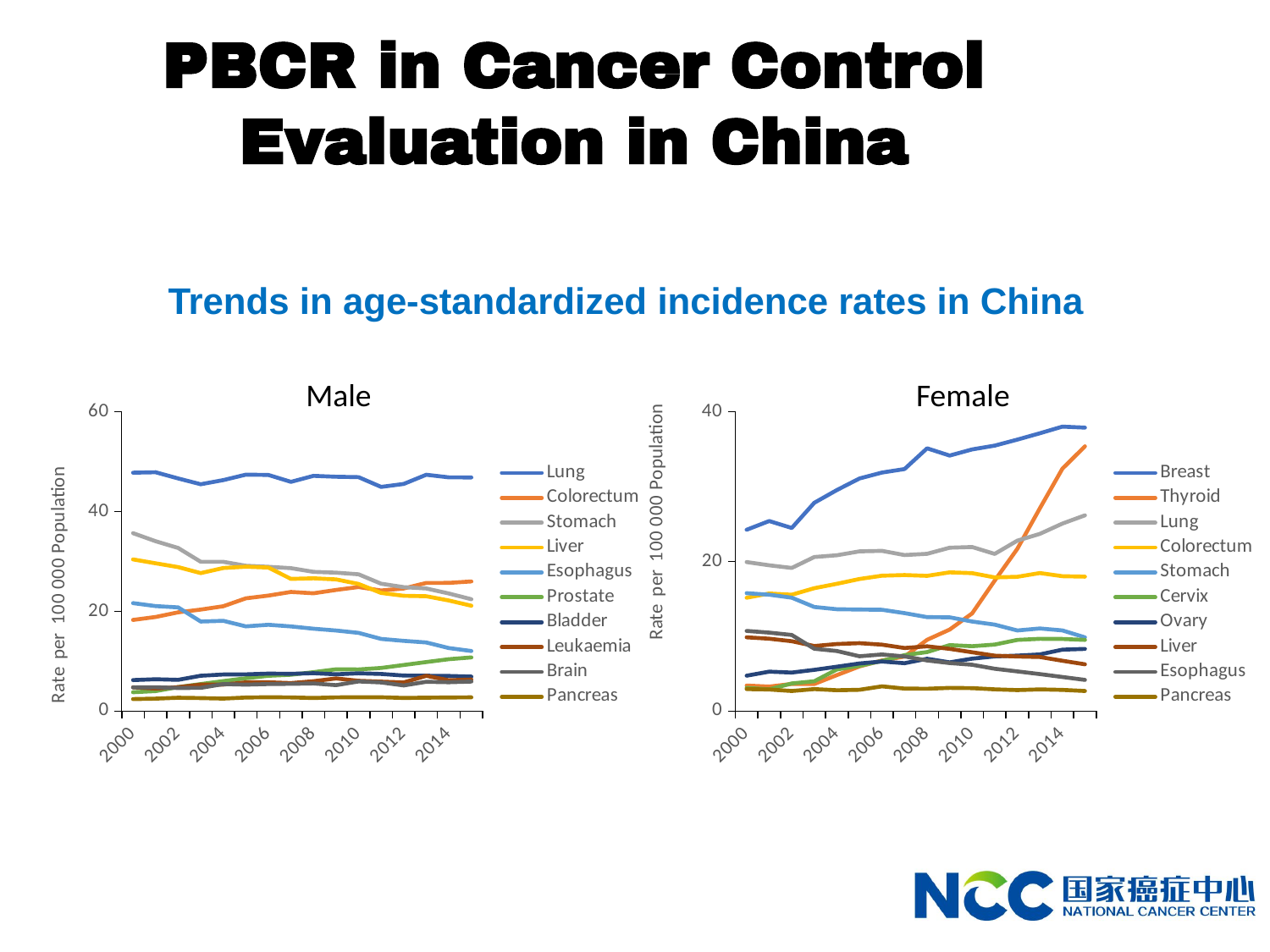

PBCR in Cancer Control Evaluation in China
Trends in age-standardized incidence rates in China
Male
Female

### Chart

| Category | Lung | Colorectum | Stomach | Liver | Esophagus | Prostate | Bladder | Leukaemia | Brain | Pancreas |
|---|---|---|---|---|---|---|---|---|---|---|
| 2000 | 47.8148 | 18.2832 | 35.6951 | 30.4315 | 21.6551 | 3.7855 | 6.22126 | 4.78013 | 4.74548 | 2.40986 |
| 2001 | 47.9044 | 18.8754 | 34.0816 | 29.6536 | 21.0566 | 4.009 | 6.3856 | 4.50904 | 4.78083 | 2.50369 |
| 2002 | 46.6655 | 19.8105 | 32.7262 | 28.8901 | 20.802 | 4.8112 | 6.26843 | 4.80826 | 4.63112 | 2.68476 |
| 2003 | 45.5045 | 20.3554 | 29.9629 | 27.6894 | 17.964 | 5.4121 | 7.08567 | 5.30384 | 4.66952 | 2.61399 |
| 2004 | 46.3367 | 21.0341 | 29.9525 | 28.7088 | 18.1074 | 6.021 | 7.34245 | 5.31788 | 5.41631 | 2.51498 |
| 2005 | 47.4228 | 22.6097 | 29.1541 | 28.9678 | 16.9876 | 6.585 | 7.37132 | 5.76811 | 5.30177 | 2.7219 |
| 2006 | 47.3721 | 23.169 | 28.9448 | 28.8006 | 17.3093 | 7.0779 | 7.52352 | 5.77668 | 5.42884 | 2.78224 |
| 2007 | 45.9867 | 23.8969 | 28.6774 | 26.5246 | 16.981 | 7.2944 | 7.4776 | 5.62202 | 5.47103 | 2.739 |
| 2008 | 47.1876 | 23.6252 | 27.9363 | 26.6414 | 16.5178 | 7.8114 | 7.59937 | 5.99404 | 5.55003 | 2.6268 |
| 2009 | 47.0113 | 24.301 | 27.776 | 26.4221 | 16.1622 | 8.379 | 7.37628 | 6.54487 | 5.20821 | 2.75056 |
| 2010 | 46.9283 | 24.8818 | 27.4476 | 25.5147 | 15.6853 | 8.3532 | 7.58395 | 6.0774 | 5.95257 | 2.78404 |
| 2011 | 44.972 | 24.1846 | 25.5571 | 23.6929 | 14.4797 | 8.6516 | 7.44625 | 5.91267 | 5.7465 | 2.77345 |
| 2012 | 45.5609 | 24.5909 | 24.8626 | 23.1211 | 14.0858 | 9.2489 | 7.12623 | 5.75223 | 5.14162 | 2.64398 |
| 2013 | 47.4103 | 25.7066 | 24.5853 | 23.0391 | 13.761 | 9.8363 | 7.09094 | 7.06848 | 5.88252 | 2.68764 |
| 2014 | 46.8904 | 25.7187 | 23.5825 | 22.1859 | 12.6381 | 10.4055 | 7.04682 | 6.18348 | 5.78784 | 2.73264 |
| 2015 | 46.8691 | 26.0085 | 22.43 | 21.1311 | 12.052 | 10.7684 | 6.91997 | 6.33104 | 5.9306 | 2.76486 |

### Chart

| Category | Breast | Thyroid | Lung | Colorectum | Stomach | Cervix | Ovary | Liver | Esophagus | Pancreas |
|---|---|---|---|---|---|---|---|---|---|---|
| 2000 | 24.2488 | 3.4204 | 19.9316 | 15.1594 | 15.7643 | 3.10404 | 4.73107 | 9.86752 | 10.7171 | 2.94311 |
| 2001 | 25.4214 | 3.2768 | 19.4972 | 15.726 | 15.5641 | 2.90348 | 5.27475 | 9.67878 | 10.4953 | 2.88677 |
| 2002 | 24.4872 | 3.6332 | 19.1447 | 15.556 | 15.1624 | 3.69522 | 5.1529 | 9.342 | 10.1804 | 2.69041 |
| 2003 | 27.8586 | 3.6216 | 20.6049 | 16.4334 | 13.92 | 3.99473 | 5.51496 | 8.70414 | 8.3324 | 2.94335 |
| 2004 | 29.563 | 4.8105 | 20.8387 | 17.0271 | 13.6215 | 5.57104 | 5.93512 | 8.96942 | 8.0326 | 2.78849 |
| 2005 | 31.1016 | 5.9666 | 21.3606 | 17.67 | 13.5779 | 6.04664 | 6.36887 | 9.08316 | 7.3331 | 2.85229 |
| 2006 | 31.9011 | 6.7719 | 21.4311 | 18.1115 | 13.5461 | 6.71095 | 6.6316 | 8.87966 | 7.5748 | 3.31274 |
| 2007 | 32.3651 | 7.294 | 20.8702 | 18.1928 | 13.0955 | 7.48354 | 6.40245 | 8.43425 | 7.3141 | 3.00741 |
| 2008 | 35.1392 | 9.53 | 21.034 | 18.0869 | 12.5624 | 7.89555 | 6.99871 | 8.66025 | 6.7689 | 2.98966 |
| 2009 | 34.174 | 10.8972 | 21.8515 | 18.5559 | 12.5384 | 8.82573 | 6.51967 | 8.32356 | 6.4209 | 3.10317 |
| 2010 | 34.9908 | 13.0675 | 21.9442 | 18.4518 | 11.9729 | 8.67259 | 7.01168 | 7.8684 | 6.1954 | 3.06821 |
| 2011 | 35.4978 | 17.4452 | 21.0249 | 17.8815 | 11.5591 | 8.89415 | 7.31243 | 7.41305 | 5.6597 | 2.91008 |
| 2012 | 36.3038 | 21.6993 | 22.7898 | 17.9645 | 10.7814 | 9.51696 | 7.41772 | 7.30001 | 5.3057 | 2.80722 |
| 2013 | 37.1483 | 27.1131 | 23.7007 | 18.4647 | 11.0482 | 9.66337 | 7.58263 | 7.22915 | 4.9447 | 2.90047 |
| 2014 | 38.0408 | 32.4116 | 25.077 | 18.0452 | 10.7842 | 9.64669 | 8.21379 | 6.7296 | 4.5615 | 2.83393 |
| 2015 | 37.9035 | 35.4035 | 26.1786 | 17.982 | 9.86 | 9.51805 | 8.31326 | 6.25484 | 4.172 | 2.68788 |